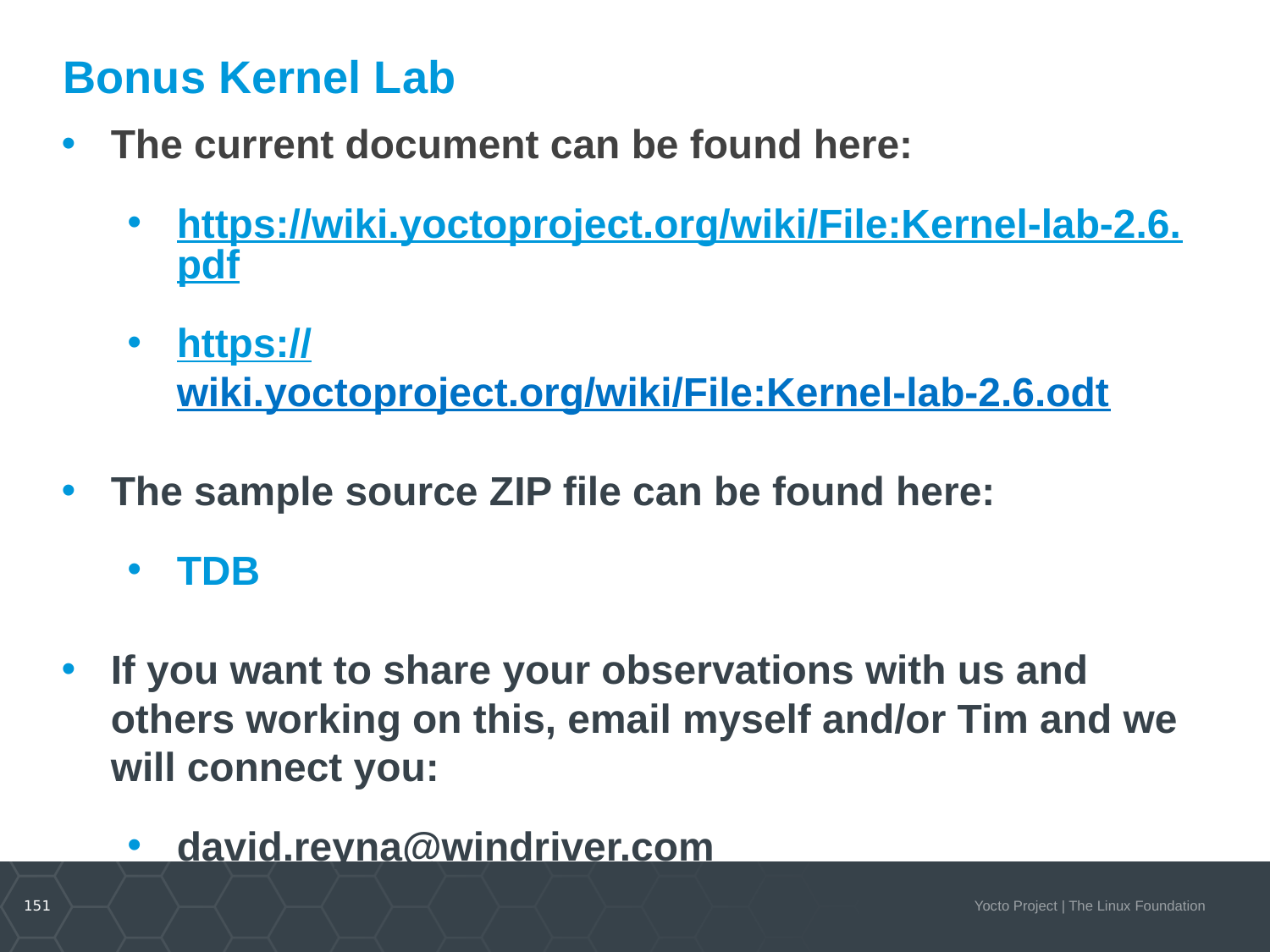

Bonus Kernel Lab
The current document can be found here:
https://wiki.yoctoproject.org/wiki/File:Kernel-lab-2.6.pdf
https://wiki.yoctoproject.org/wiki/File:Kernel-lab-2.6.odt
The sample source ZIP file can be found here:
TDB
If you want to share your observations with us and others working on this, email myself and/or Tim and we will connect you:
david.reyna@windriver.com